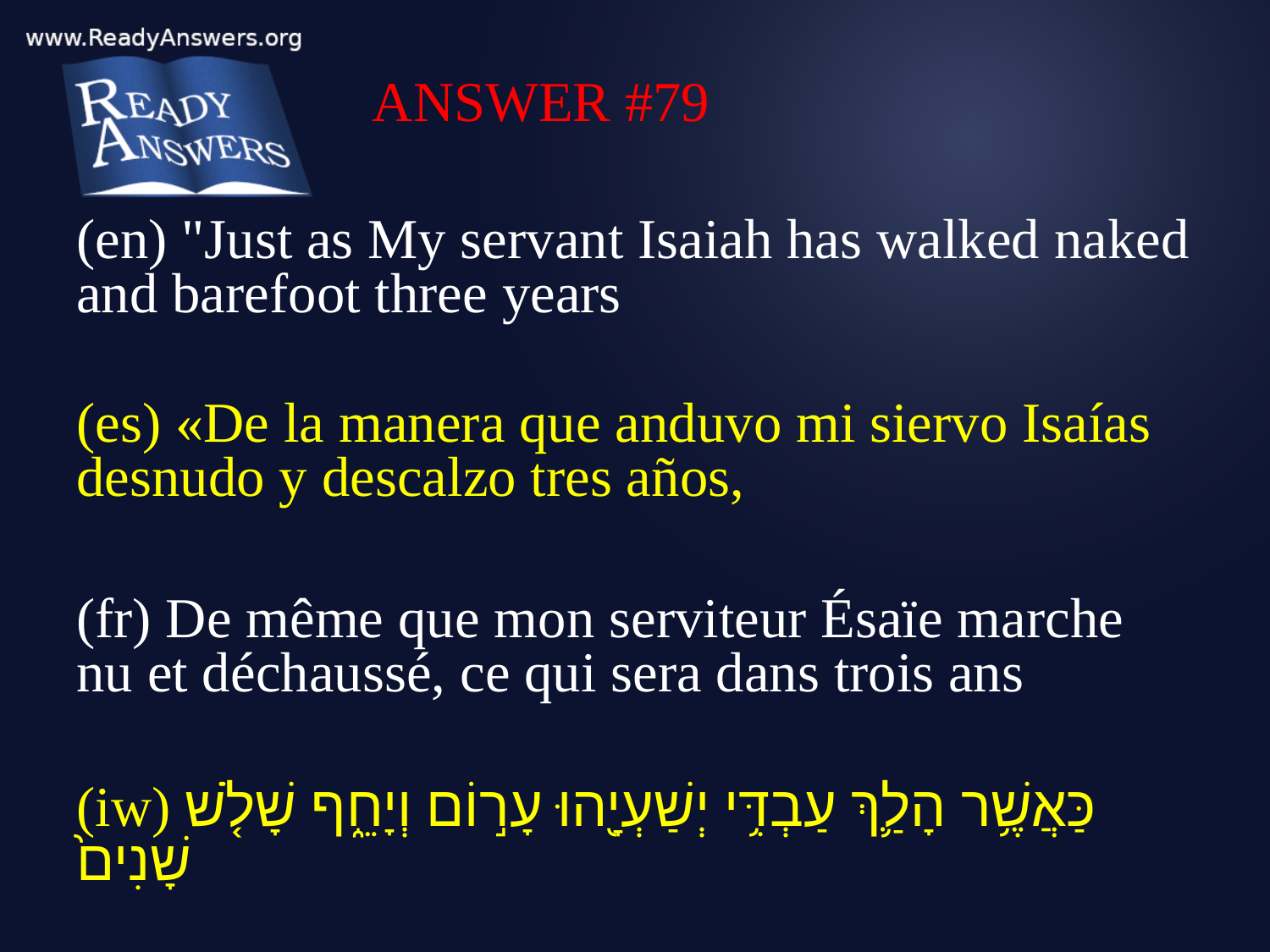

ANSWER #79
(en) "Just as My servant Isaiah has walked naked and barefoot three years
(es) «De la manera que anduvo mi siervo Isaías desnudo y descalzo tres años,
(fr) De même que mon serviteur Ésaïe marche nu et déchaussé, ce qui sera dans trois ans
(iw) כַּאֲשֶׁ֥ר הָלַ֛ךְ עַבְדִּ֥י יְשַׁעְיָ֖הוּ עָר֣וֹם וְיָחֵ֑ף שָׁלֹ֤שׁ שָׁנִים֙